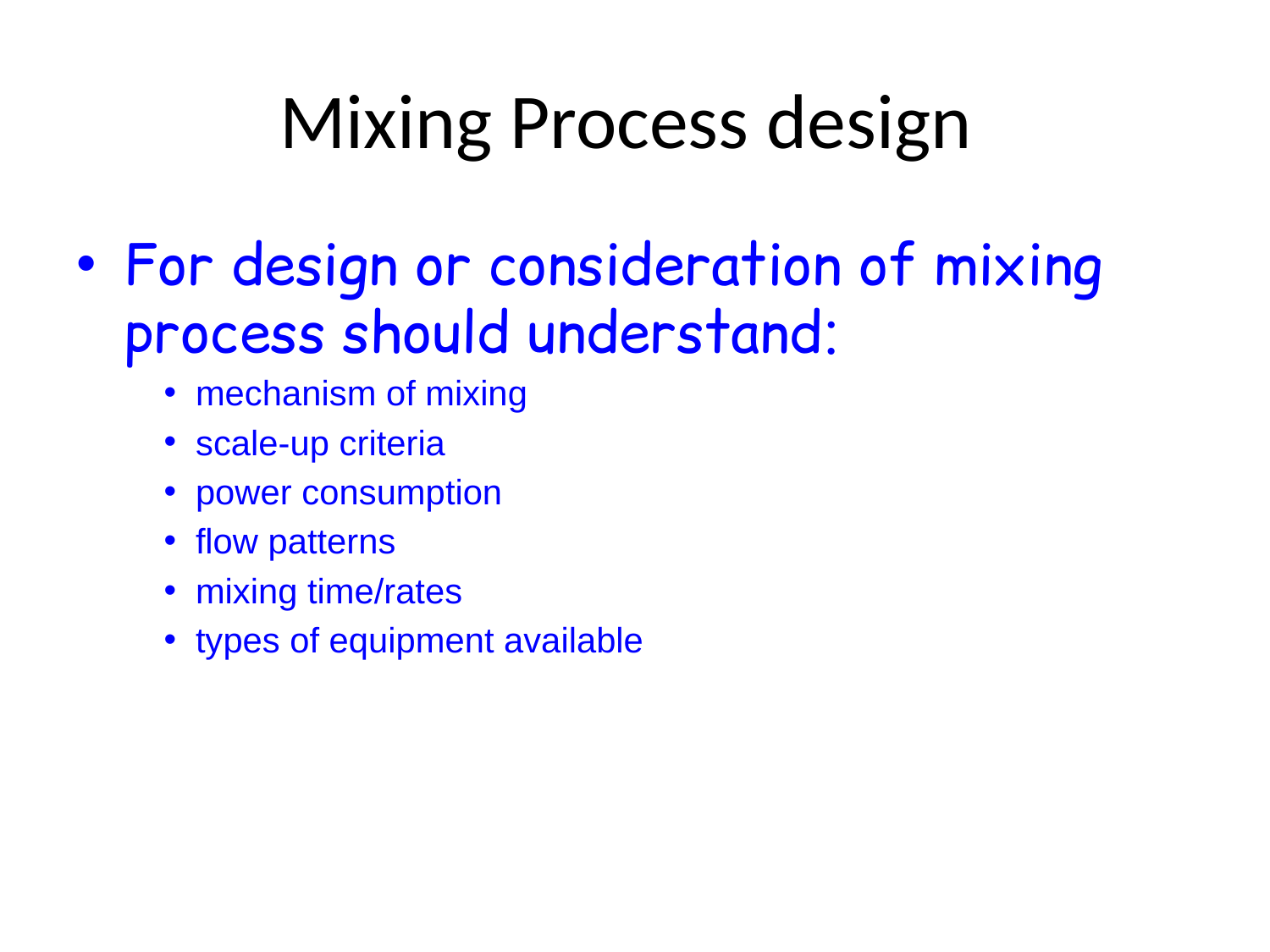

# Mixing Process design
For design or consideration of mixing process should understand:
mechanism of mixing
scale-up criteria
power consumption
flow patterns
mixing time/rates
types of equipment available